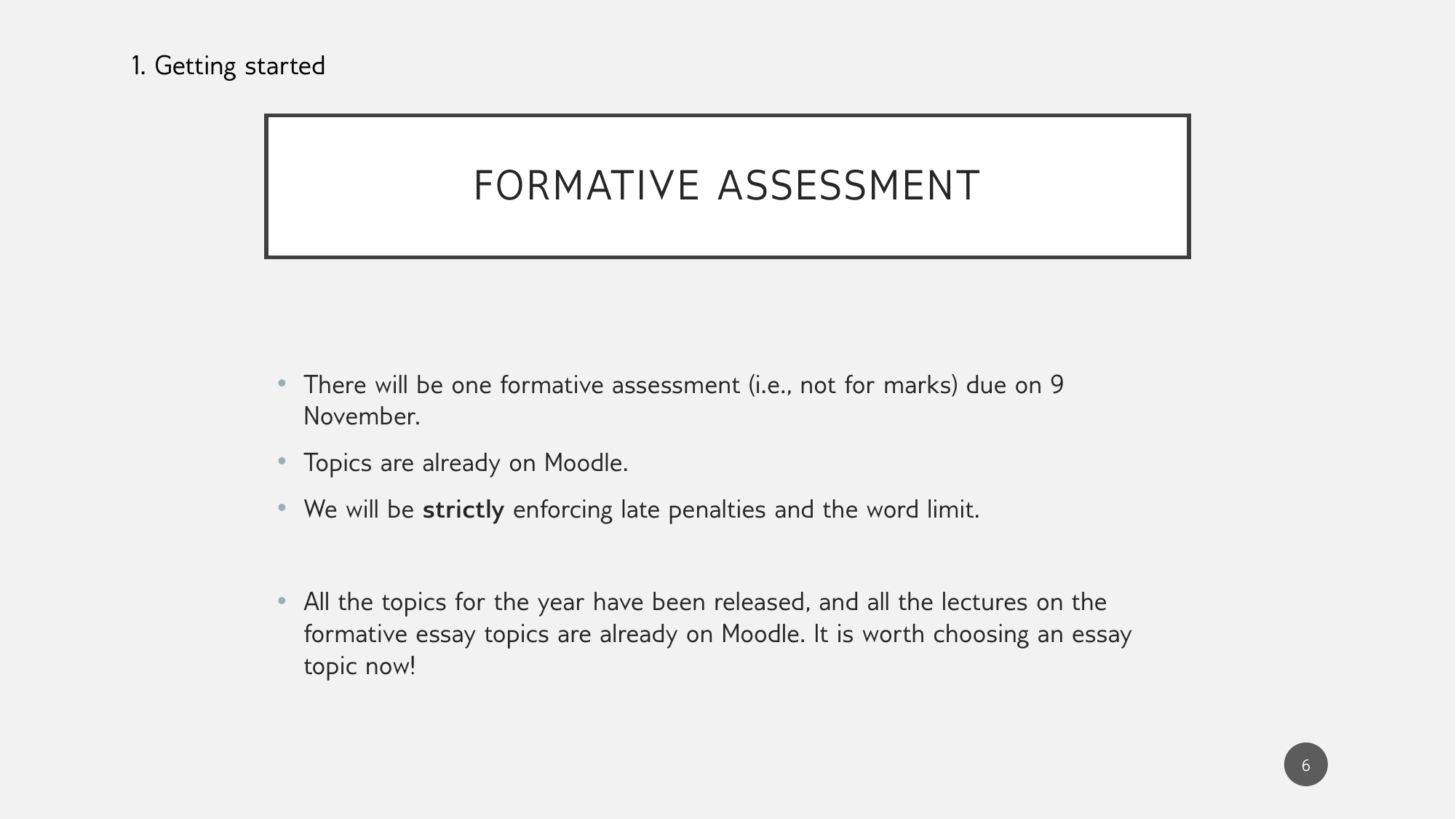

1. Getting started
# Formative assessment

There will be one formative assessment (i.e., not for marks) due on 9 November.
Topics are already on Moodle.
We will be strictly enforcing late penalties and the word limit.

All the topics for the year have been released, and all the lectures on the formative essay topics are already on Moodle. It is worth choosing an essay topic now!
6